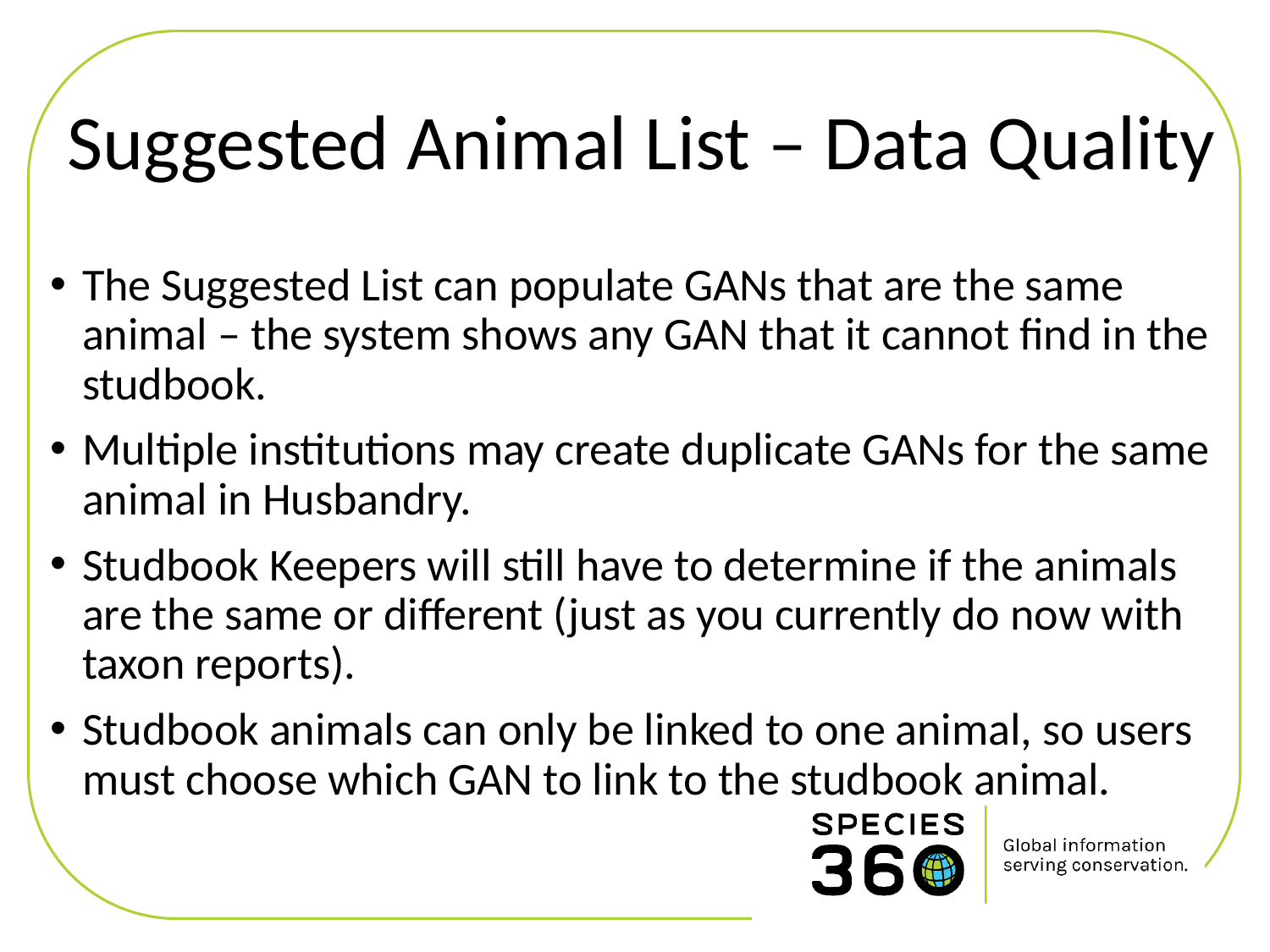

# Suggested Animal List – Data Quality
The Suggested List can populate GANs that are the same animal – the system shows any GAN that it cannot find in the studbook.
Multiple institutions may create duplicate GANs for the same animal in Husbandry.
Studbook Keepers will still have to determine if the animals are the same or different (just as you currently do now with taxon reports).
Studbook animals can only be linked to one animal, so users must choose which GAN to link to the studbook animal.